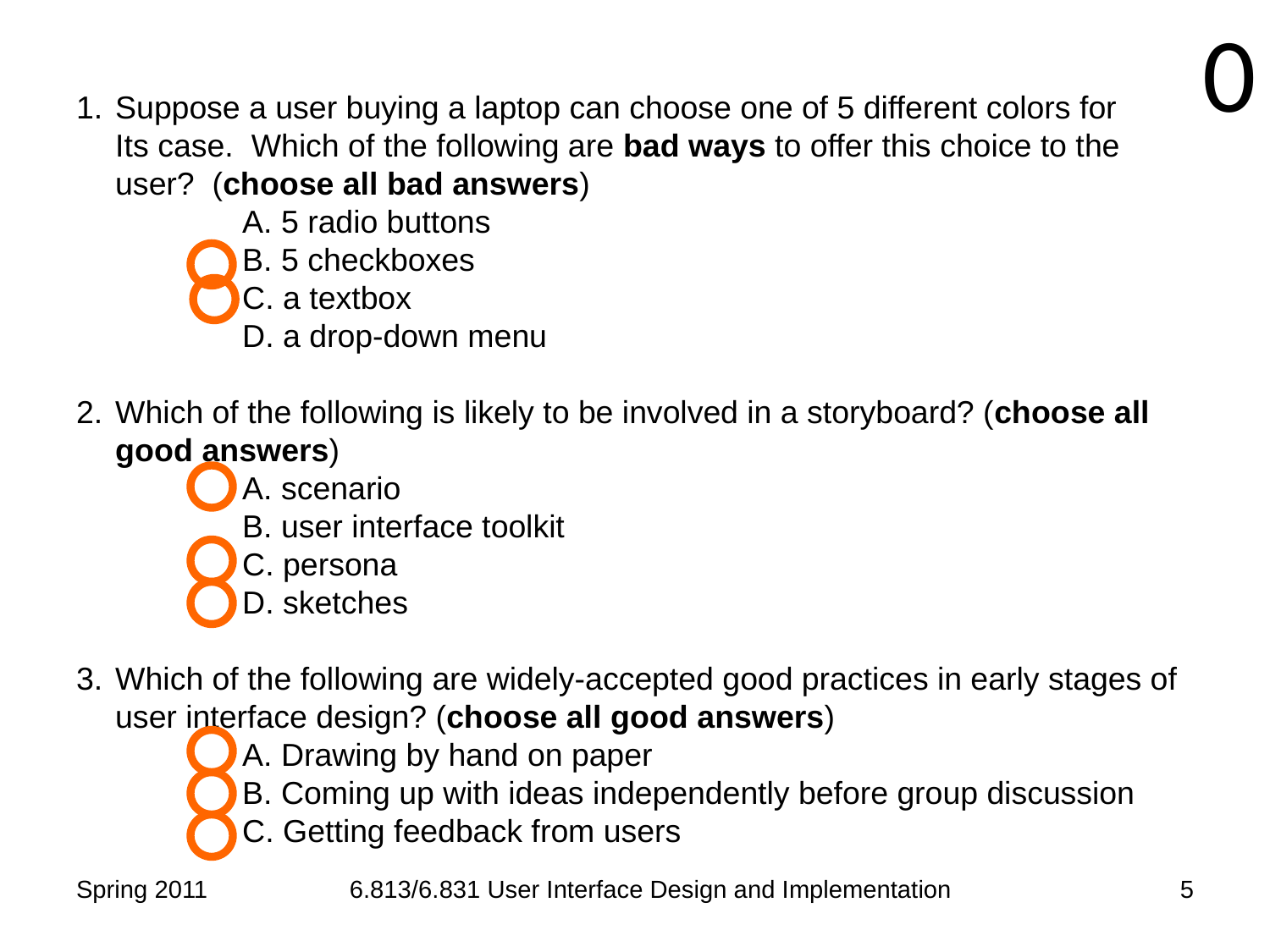

20
19
18
17
16
15
14
13
12
11
10
  9
  8
  7
  6
  5
  4
  3
  2
  1
  0

Suppose a user buying a laptop can choose one of 5 different colors for
Its case.  Which of the following are bad ways to offer this choice to the user?  (choose all bad answers)
	A. 5 radio buttons
     	B. 5 checkboxes
	C. a textbox
	D. a drop-down menu

Which of the following is likely to be involved in a storyboard? (choose all good answers)
	A. scenario
     	B. user interface toolkit
	C. persona
	D. sketches

Which of the following are widely-accepted good practices in early stages of user interface design? (choose all good answers)
	A. Drawing by hand on paper
     	B. Coming up with ideas independently before group discussion
	C. Getting feedback from users

Spring 2011
6.813/6.831 User Interface Design and Implementation
5